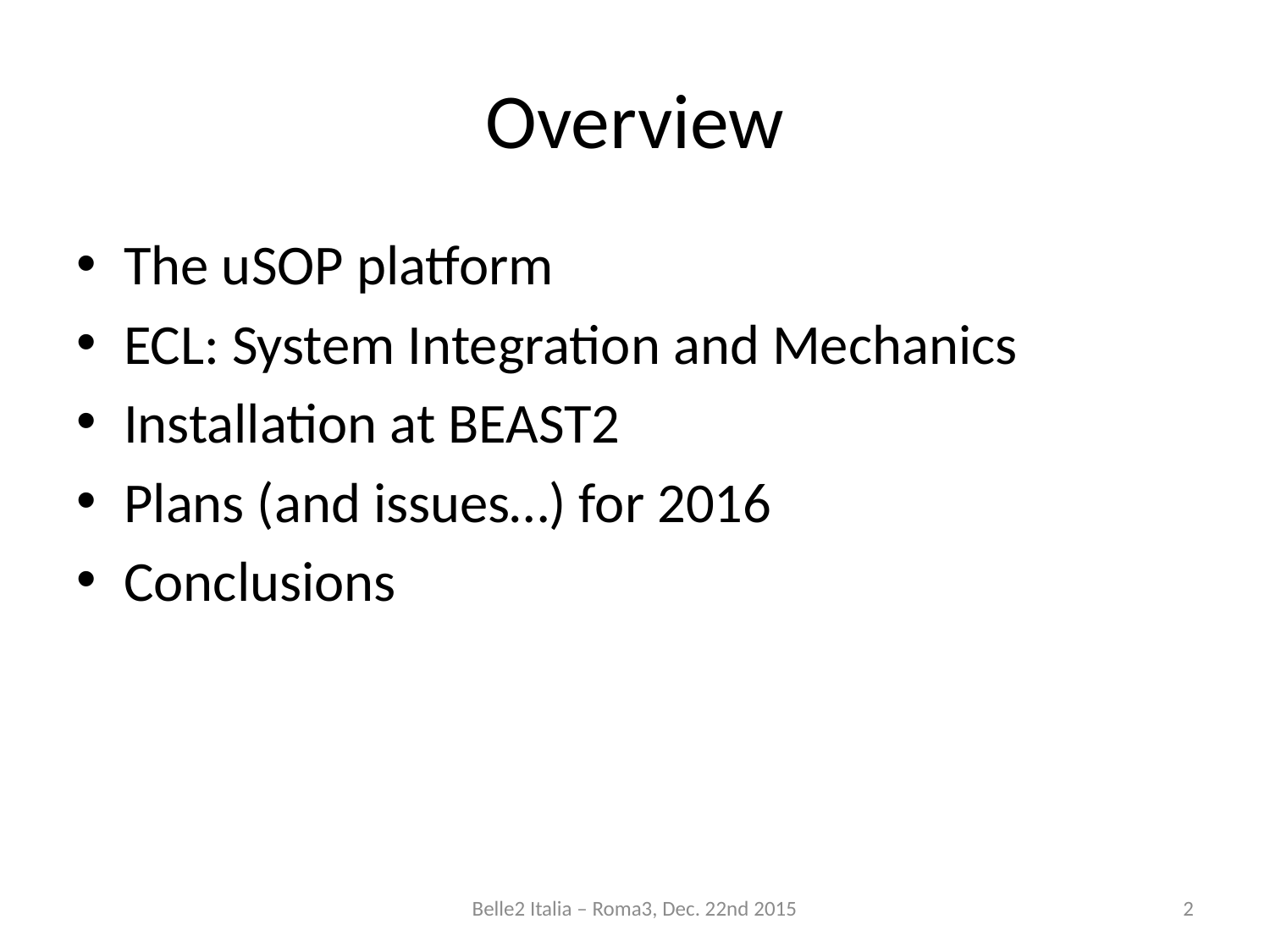

# Overview
The uSOP platform
ECL: System Integration and Mechanics
Installation at BEAST2
Plans (and issues…) for 2016
Conclusions

Belle2 Italia – Roma3, Dec. 22nd 2015
2